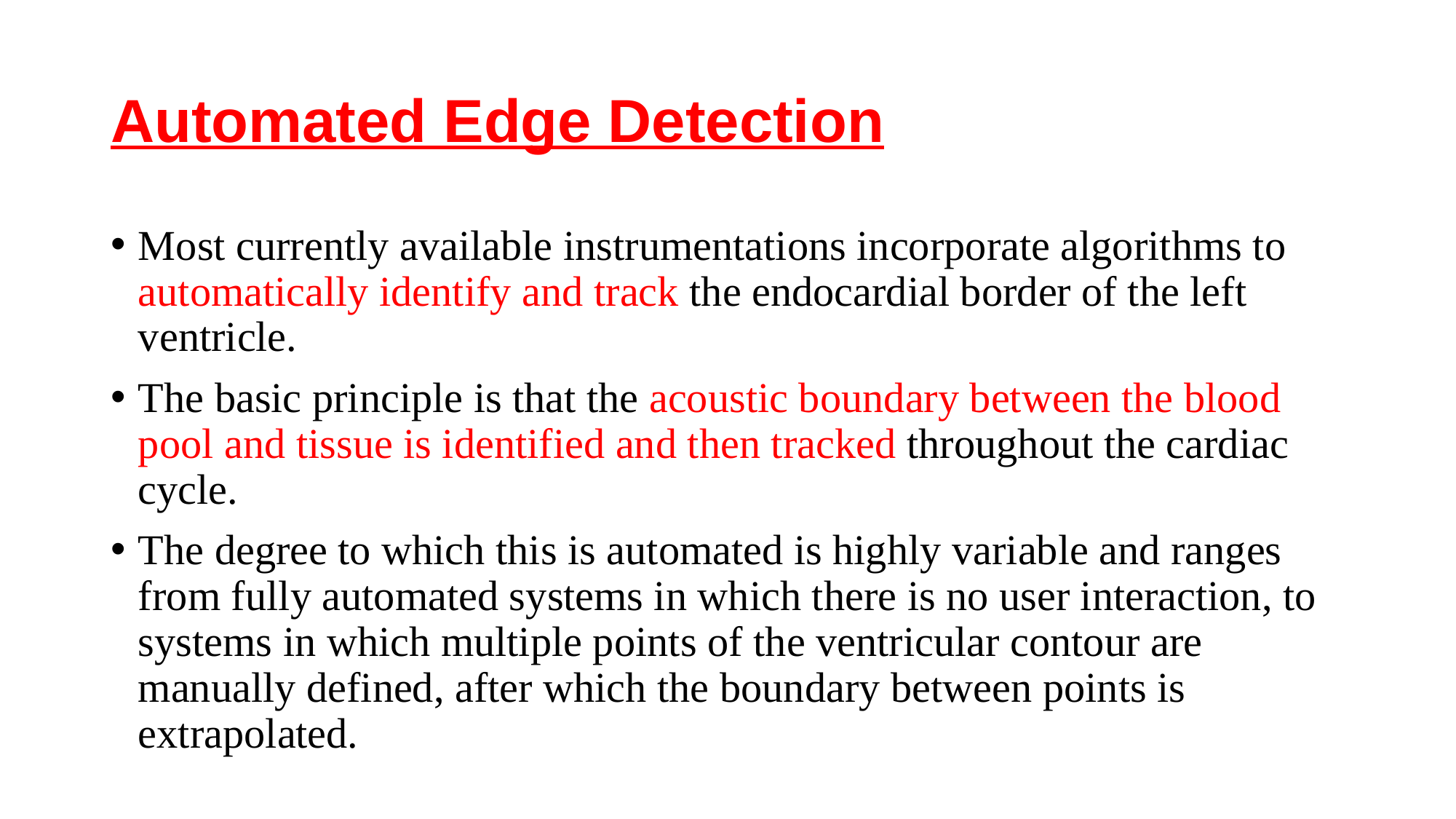

# Automated Edge Detection
Most currently available instrumentations incorporate algorithms to automatically identify and track the endocardial border of the left ventricle.
The basic principle is that the acoustic boundary between the blood pool and tissue is identified and then tracked throughout the cardiac cycle.
The degree to which this is automated is highly variable and ranges from fully automated systems in which there is no user interaction, to systems in which multiple points of the ventricular contour are manually defined, after which the boundary between points is extrapolated.